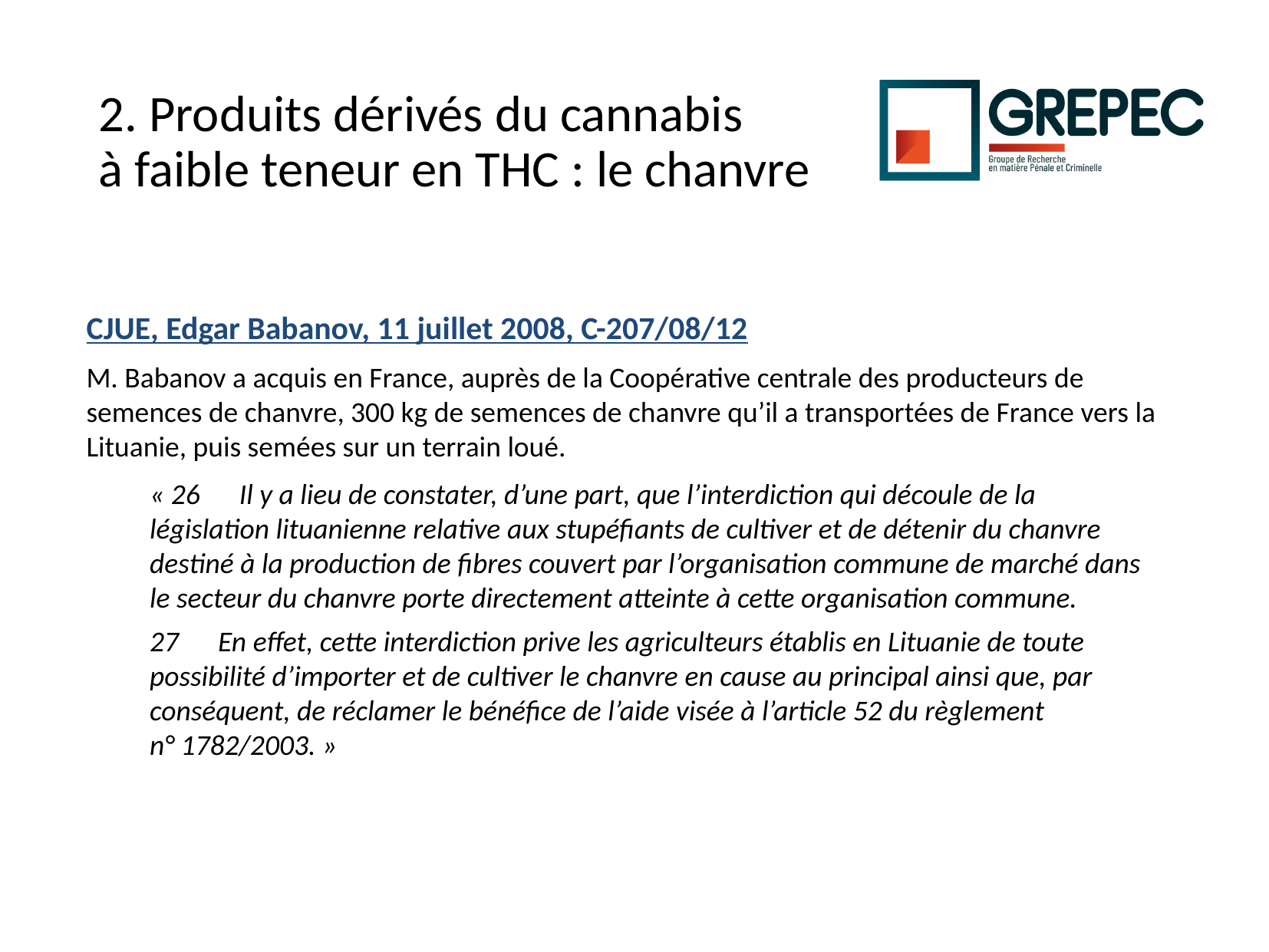

# 2. Produits dérivés du cannabis à faible teneur en THC : le chanvre

CJUE, Edgar Babanov, 11 juillet 2008, C-207/08/12
M. Babanov a acquis en France, auprès de la Coopérative centrale des producteurs de semences de chanvre, 300 kg de semences de chanvre qu’il a transportées de France vers la Lituanie, puis semées sur un terrain loué.
« 26      Il y a lieu de constater, d’une part, que l’interdiction qui découle de la législation lituanienne relative aux stupéfiants de cultiver et de détenir du chanvre destiné à la production de fibres couvert par l’organisation commune de marché dans le secteur du chanvre porte directement atteinte à cette organisation commune.
27      En effet, cette interdiction prive les agriculteurs établis en Lituanie de toute possibilité d’importer et de cultiver le chanvre en cause au principal ainsi que, par conséquent, de réclamer le bénéfice de l’aide visée à l’article 52 du règlement n° 1782/2003. »